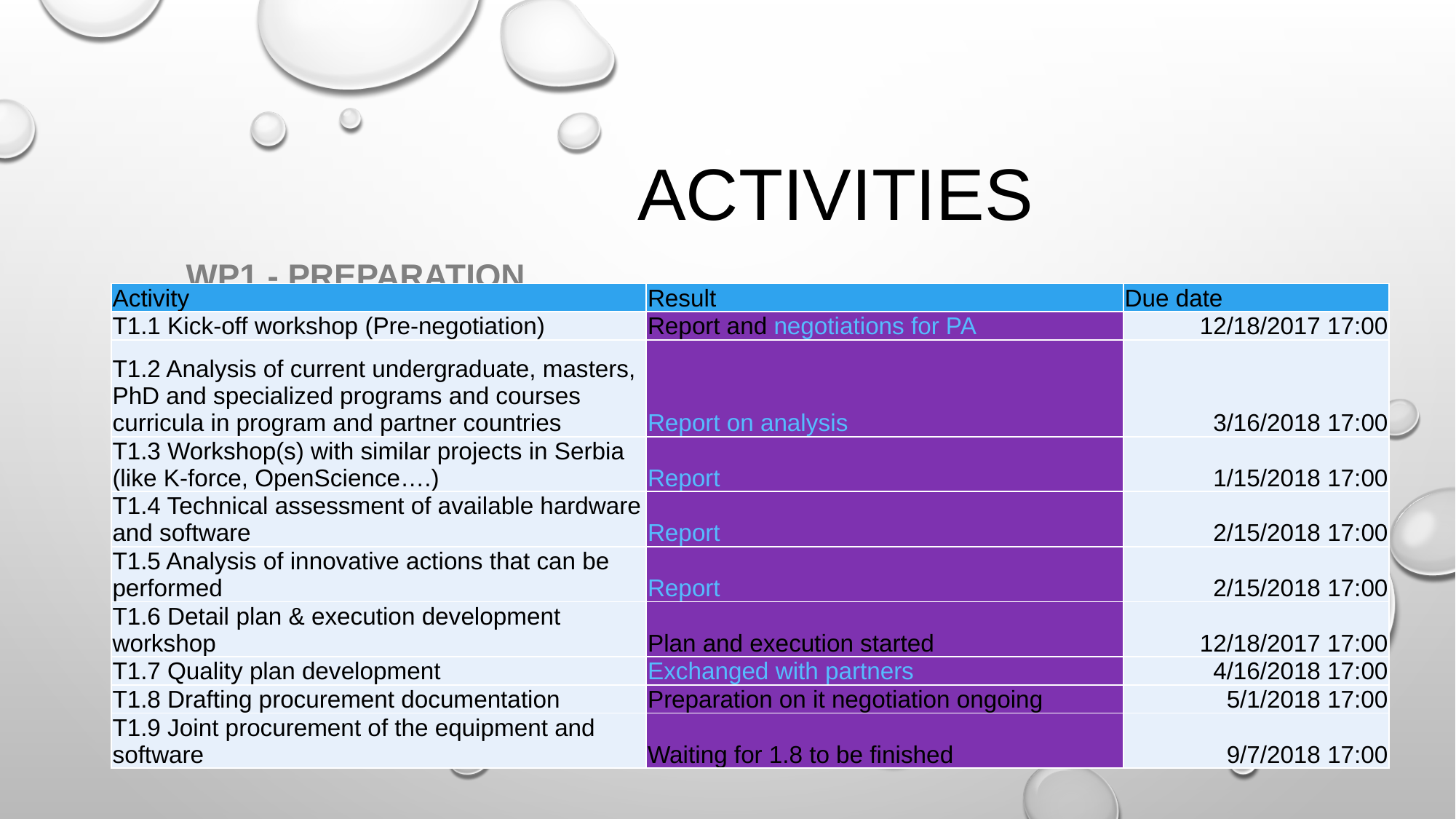

# Activities
WP1 - PREPARATION

| Activity | Result | Due date |
| --- | --- | --- |
| T1.1 Kick-off workshop (Pre-negotiation) | Report and negotiations for PA | 12/18/2017 17:00 |
| T1.2 Analysis of current undergraduate, masters, PhD and specialized programs and courses curricula in program and partner countries | Report on analysis | 3/16/2018 17:00 |
| T1.3 Workshop(s) with similar projects in Serbia (like K-force, OpenScience….) | Report | 1/15/2018 17:00 |
| T1.4 Technical assessment of available hardware and software | Report | 2/15/2018 17:00 |
| T1.5 Analysis of innovative actions that can be performed | Report | 2/15/2018 17:00 |
| T1.6 Detail plan & execution development workshop | Plan and execution started | 12/18/2017 17:00 |
| T1.7 Quality plan development | Exchanged with partners | 4/16/2018 17:00 |
| T1.8 Drafting procurement documentation | Preparation on it negotiation ongoing | 5/1/2018 17:00 |
| T1.9 Joint procurement of the equipment and software | Waiting for 1.8 to be finished | 9/7/2018 17:00 |